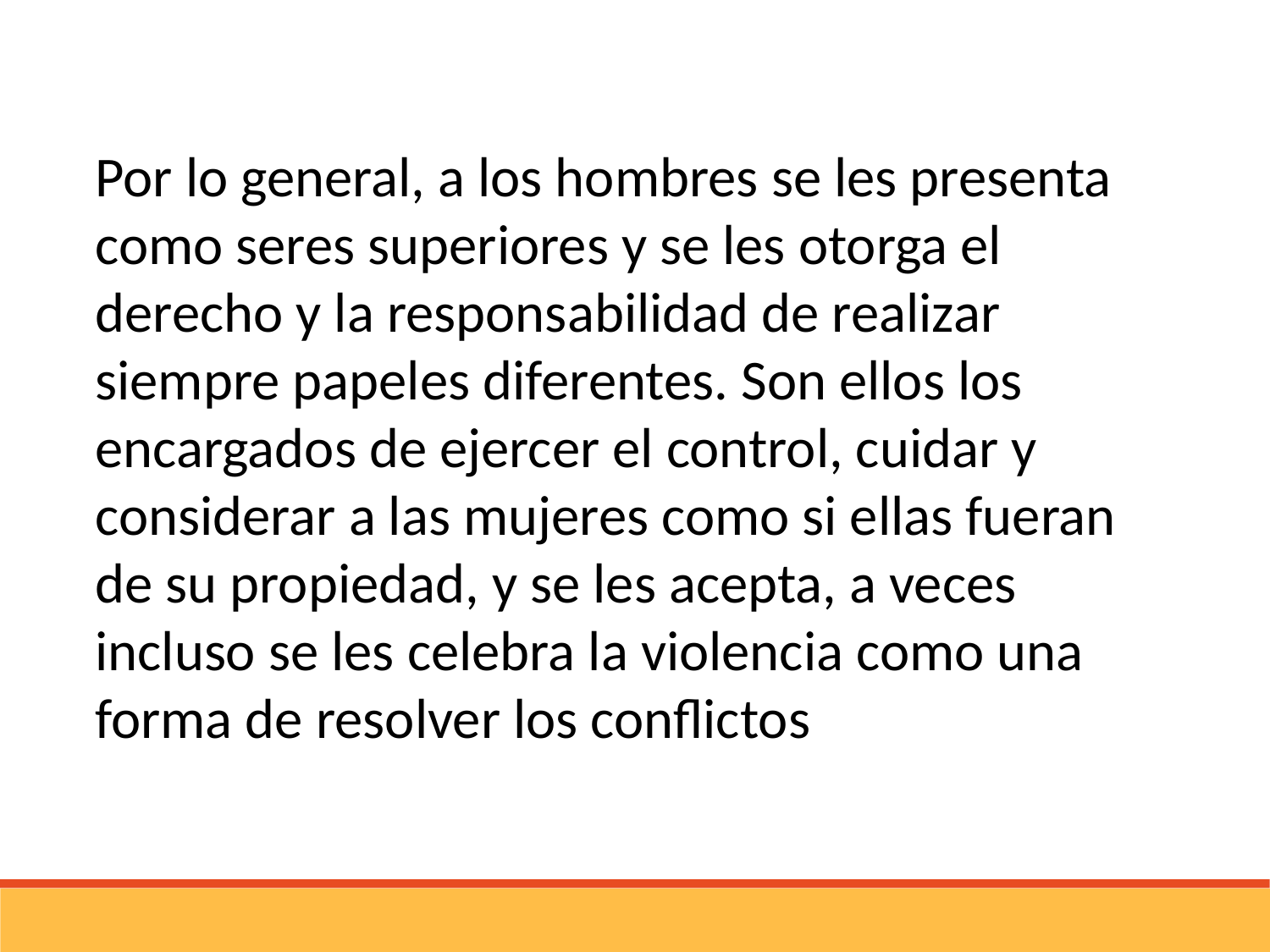

Por lo general, a los hombres se les presenta como seres superiores y se les otorga el derecho y la responsabilidad de realizar siempre papeles diferentes. Son ellos los encargados de ejercer el control, cuidar y considerar a las mujeres como si ellas fueran de su propiedad, y se les acepta, a veces incluso se les celebra la violencia como una forma de resolver los conflictos